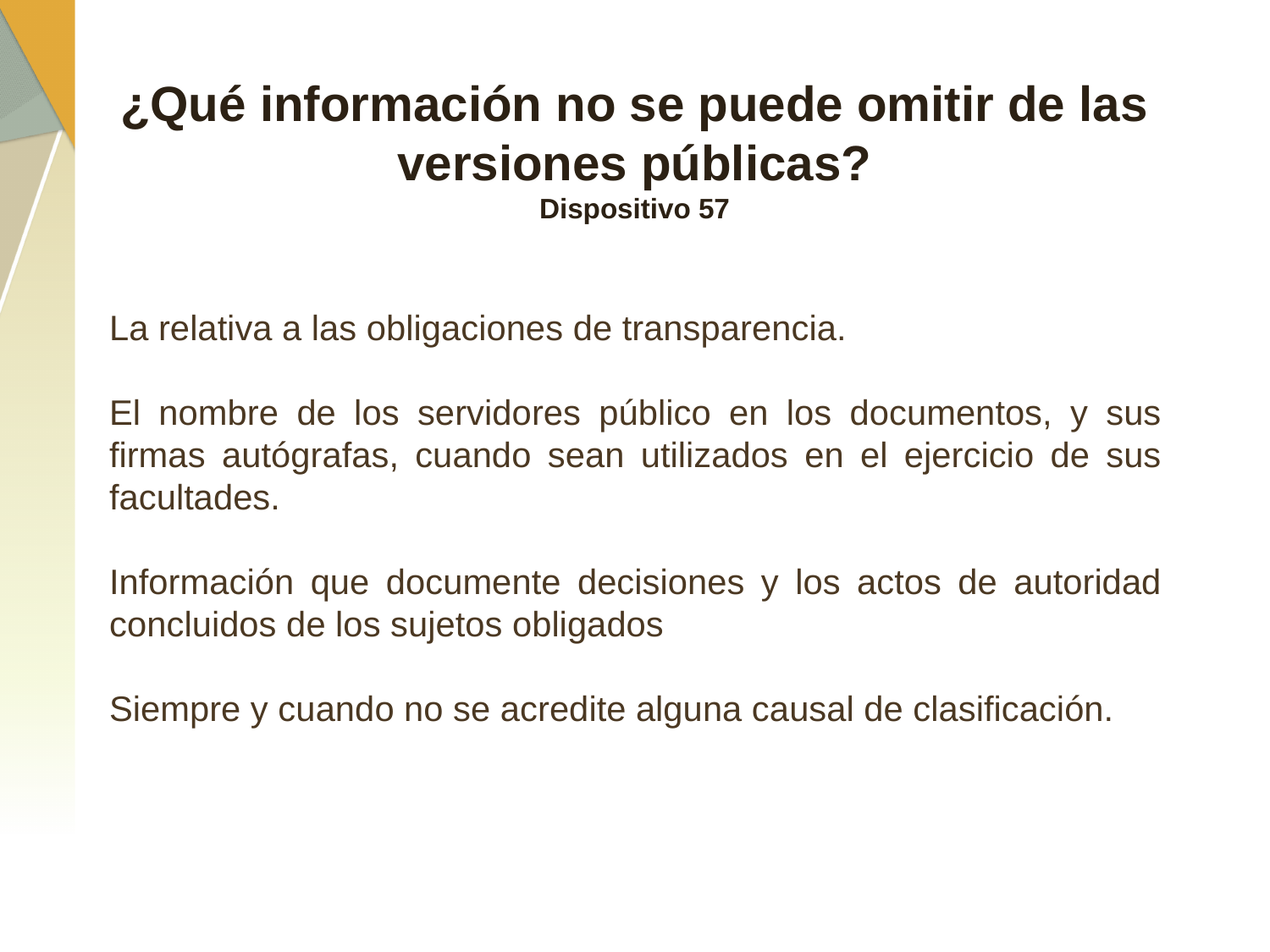

# ¿Qué información no se puede omitir de las versiones públicas? Dispositivo 57
La relativa a las obligaciones de transparencia.

El nombre de los servidores público en los documentos, y sus firmas autógrafas, cuando sean utilizados en el ejercicio de sus facultades.

Información que documente decisiones y los actos de autoridad concluidos de los sujetos obligados

Siempre y cuando no se acredite alguna causal de clasificación.